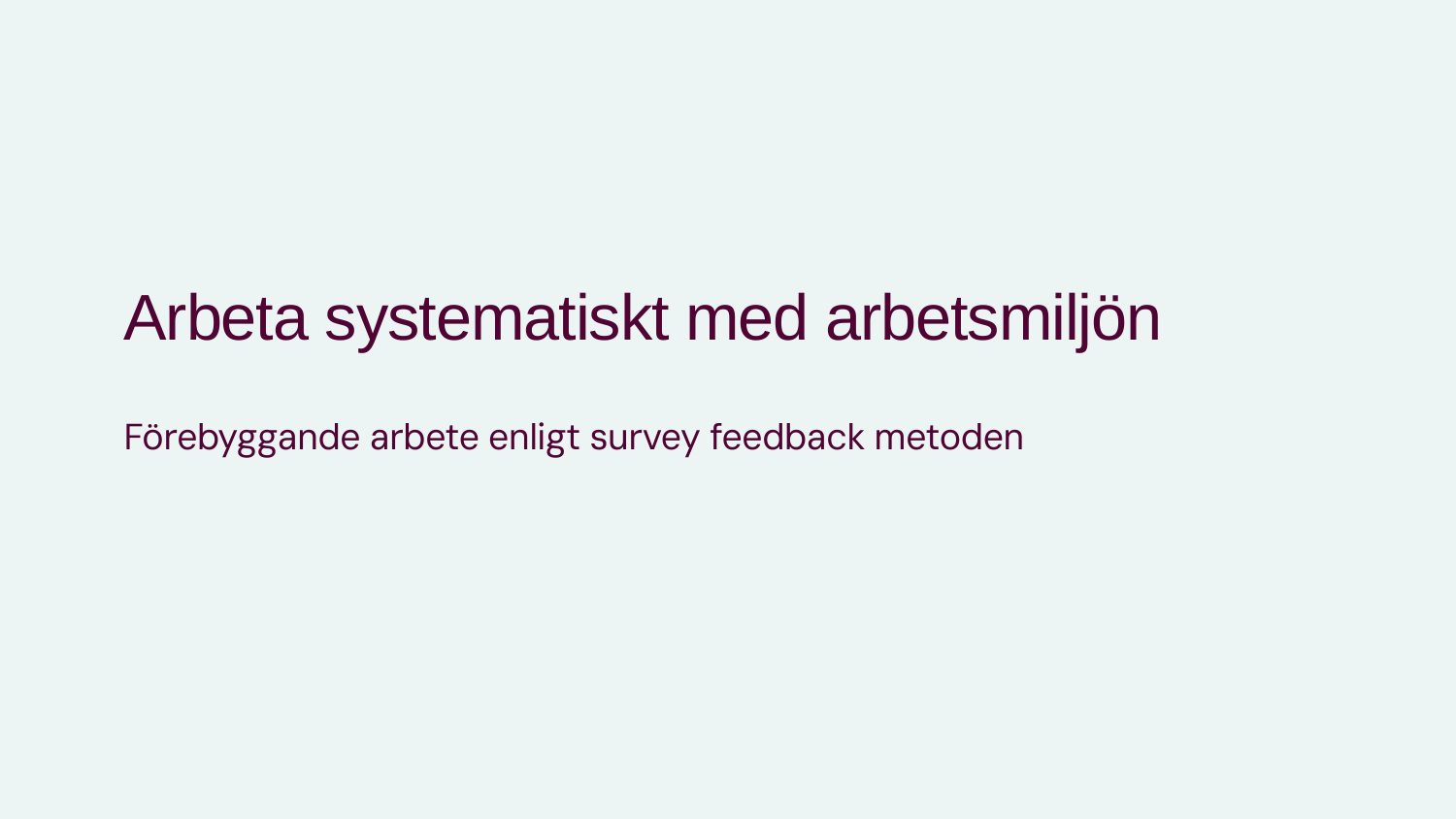

# Arbeta systematiskt med arbetsmiljön
Förebyggande arbete enligt survey feedback metoden
11 september 2026
5
Karolinska Institutet - ett medicinskt universitet